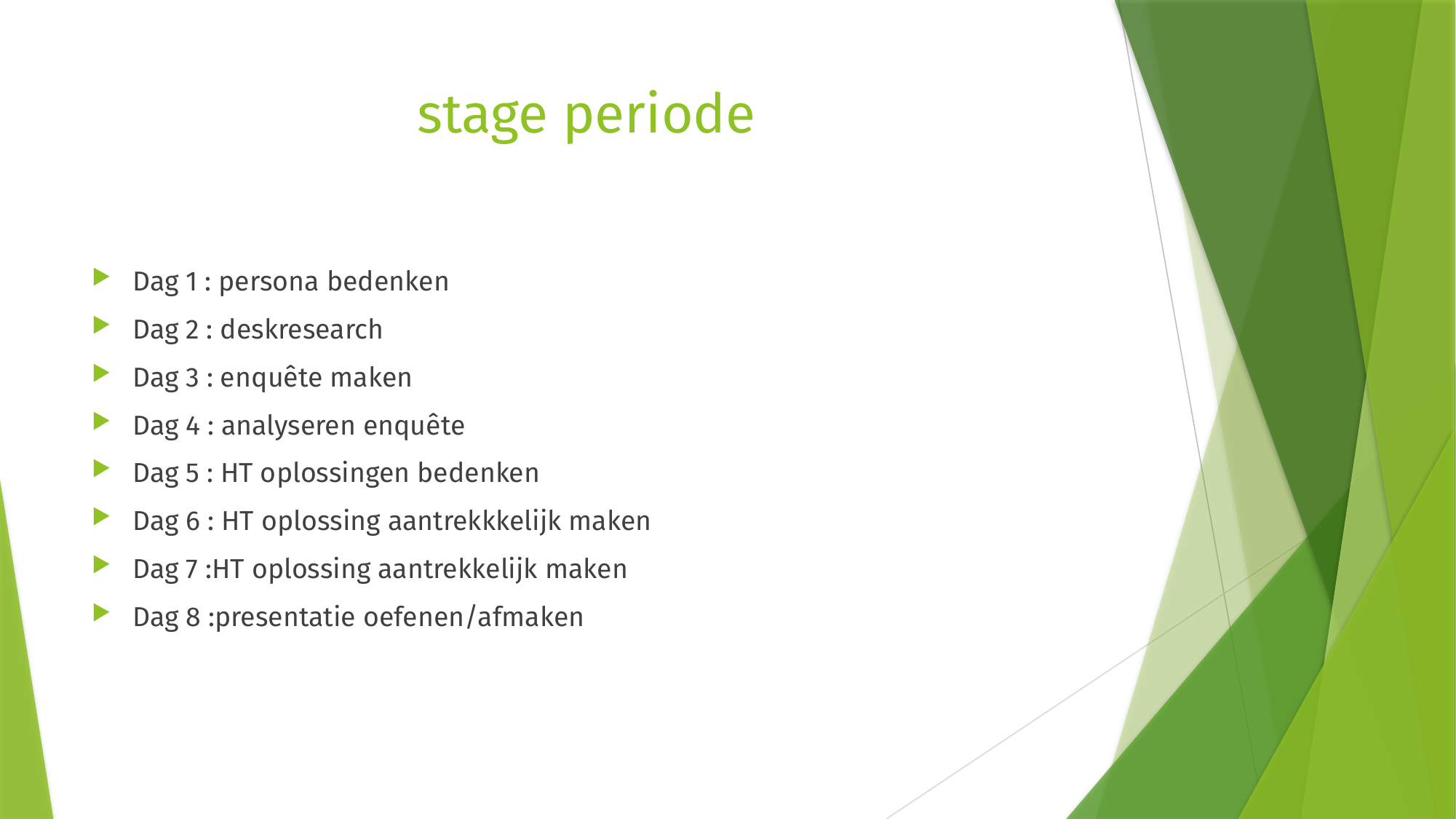

# stage periode
Dag 1 : persona bedenken
Dag 2 : deskresearch
Dag 3 : enquête maken
Dag 4 : analyseren enquête
Dag 5 : HT oplossingen bedenken
Dag 6 : HT oplossing aantrekkkelijk maken
Dag 7 :HT oplossing aantrekkelijk maken
Dag 8 :presentatie oefenen/afmaken